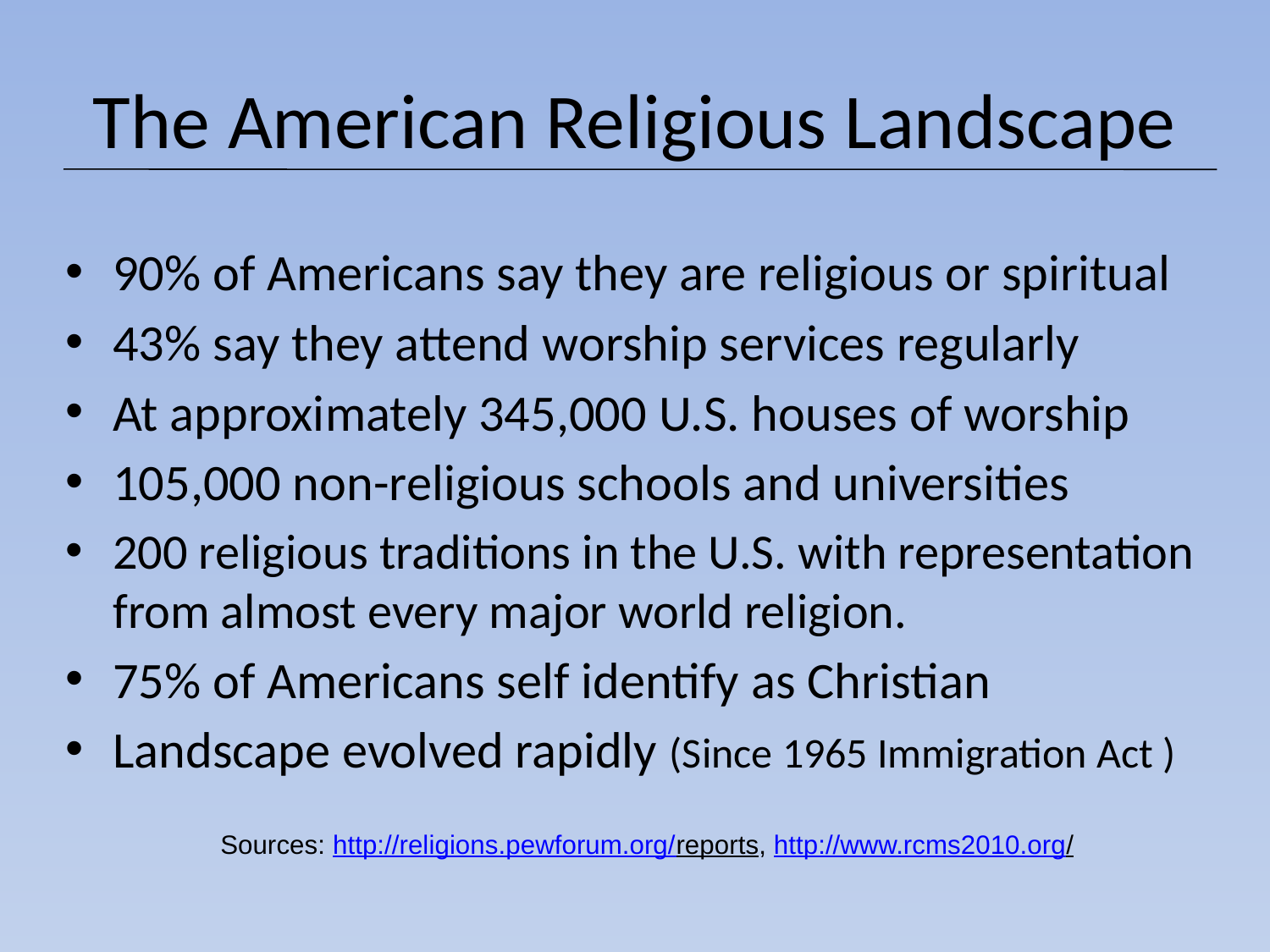

# The American Religious Landscape
90% of Americans say they are religious or spiritual
43% say they attend worship services regularly
At approximately 345,000 U.S. houses of worship
105,000 non-religious schools and universities
200 religious traditions in the U.S. with representation from almost every major world religion.
75% of Americans self identify as Christian
Landscape evolved rapidly (Since 1965 Immigration Act )
Sources: http://religions.pewforum.org/reports, http://www.rcms2010.org/